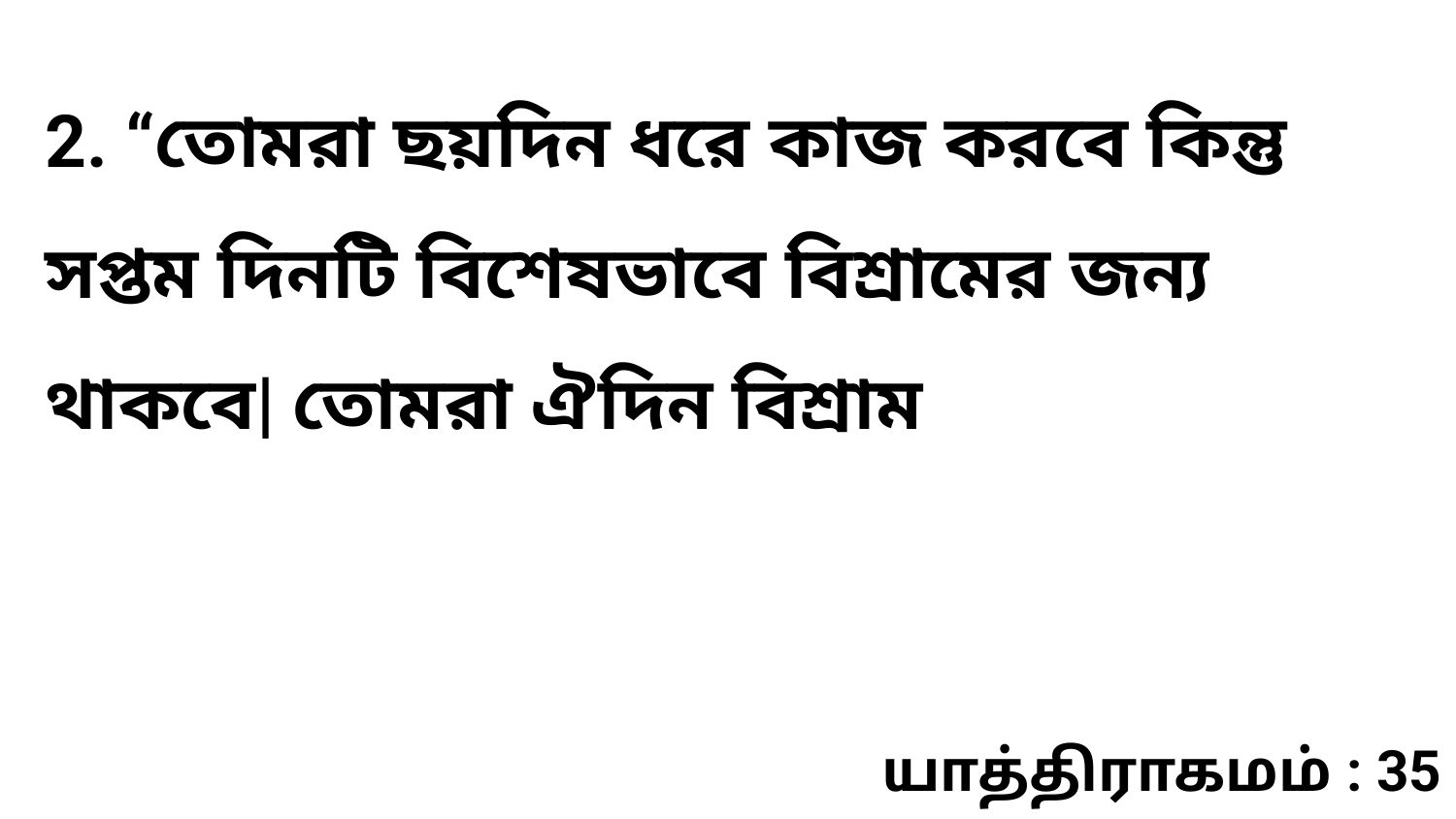

2. “তোমরা ছয়দিন ধরে কাজ করবে কিন্তু সপ্তম দিনটি বিশেষভাবে বিশ্রামের জন্য থাকবে| তোমরা ঐদিন বিশ্রাম
யாத்திராகமம் : 35